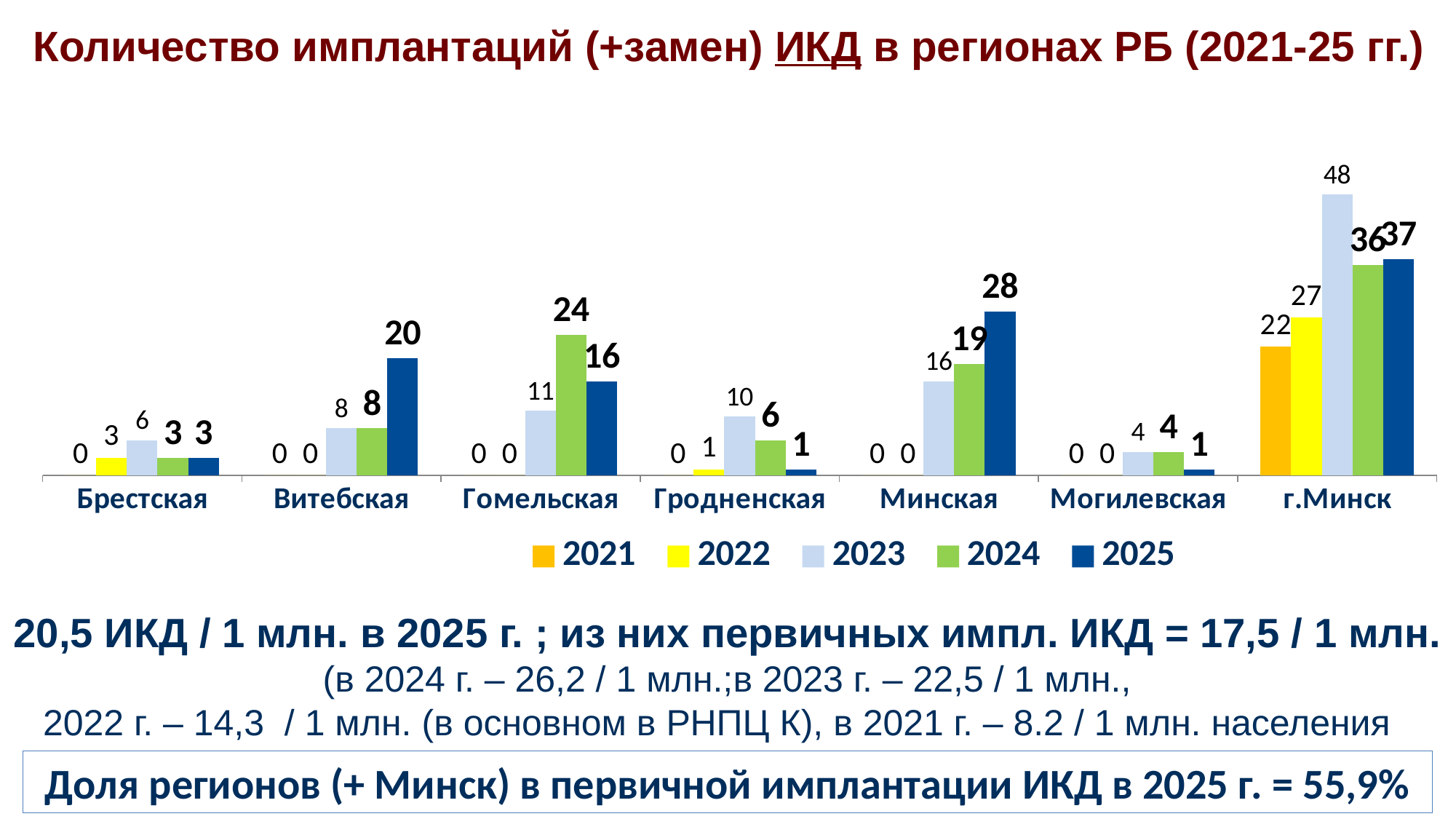

Количество имплантаций (+замен) ИКД в регионах РБ (2021-25 гг.)

[unsupported chart]

20,5 ИКД / 1 млн. в 2025 г. ; из них первичных импл. ИКД = 17,5 / 1 млн.
(в 2024 г. – 26,2 / 1 млн.;в 2023 г. – 22,5 / 1 млн.,
2022 г. – 14,3  / 1 млн. (в основном в РНПЦ К), в 2021 г. – 8.2 / 1 млн. населения
Доля регионов (+ Минск) в первичной имплантации ИКД в 2025 г. = 55,9%